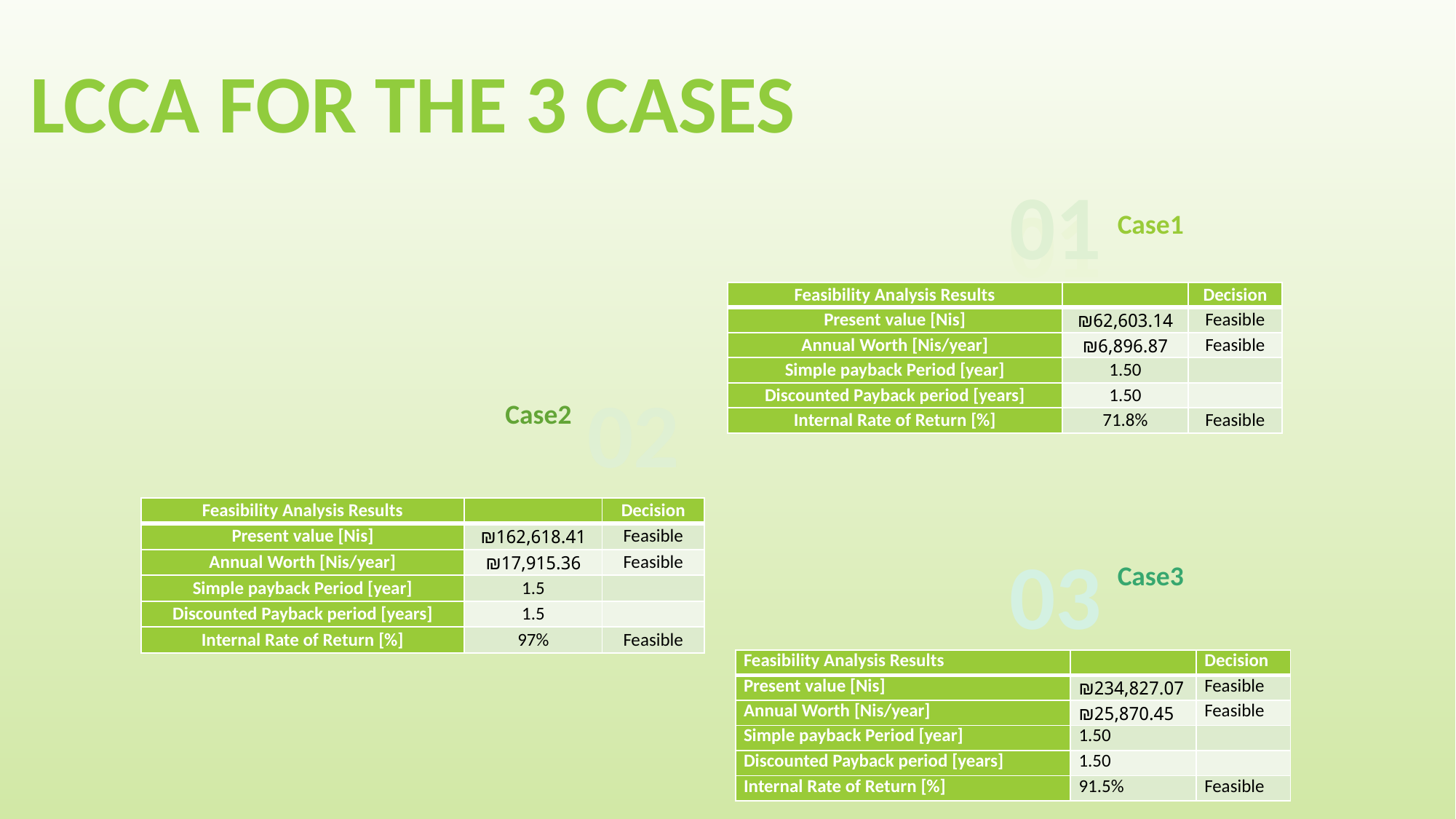

LCCA for the 3 cases
01
01
Case1
| Feasibility Analysis Results |  | Decision |
| --- | --- | --- |
| Present value [Nis] | ₪62,603.14 | Feasible |
| Annual Worth [Nis/year] | ₪6,896.87 | Feasible |
| Simple payback Period [year] | 1.50 |  |
| Discounted Payback period [years] | 1.50 |  |
| Internal Rate of Return [%] | 71.8% | Feasible |
02
Case2
| Feasibility Analysis Results |  | Decision |
| --- | --- | --- |
| Present value [Nis] | ₪162,618.41 | Feasible |
| Annual Worth [Nis/year] | ₪17,915.36 | Feasible |
| Simple payback Period [year] | 1.5 |  |
| Discounted Payback period [years] | 1.5 |  |
| Internal Rate of Return [%] | 97% | Feasible |
03
Case3
| Feasibility Analysis Results |  | Decision |
| --- | --- | --- |
| Present value [Nis] | ₪234,827.07 | Feasible |
| Annual Worth [Nis/year] | ₪25,870.45 | Feasible |
| Simple payback Period [year] | 1.50 |  |
| Discounted Payback period [years] | 1.50 |  |
| Internal Rate of Return [%] | 91.5% | Feasible |